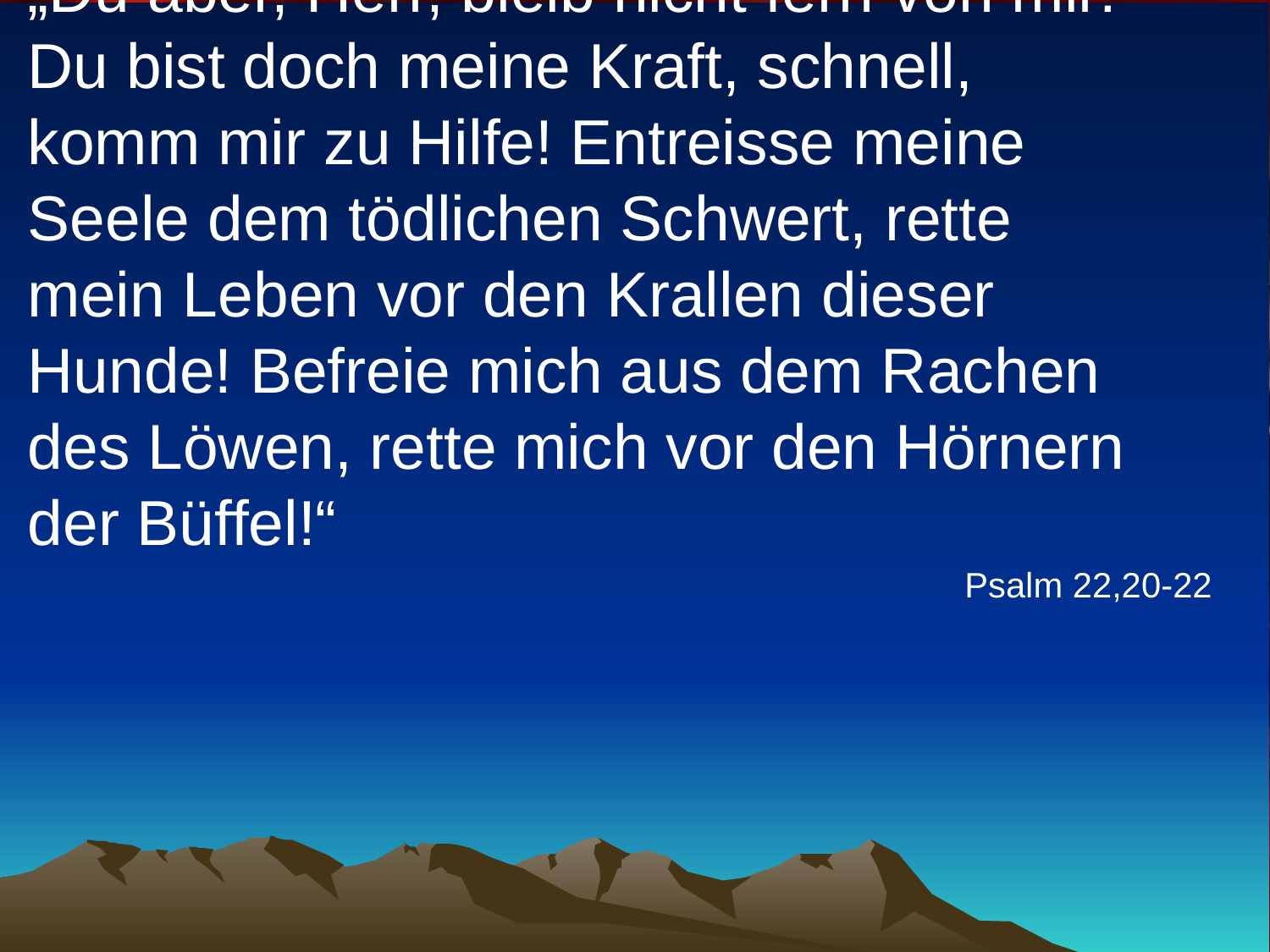

# „Du aber, Herr, bleib nicht fern von mir! Du bist doch meine Kraft, schnell, komm mir zu Hilfe! Entreisse meine Seele dem tödlichen Schwert, rette mein Leben vor den Krallen dieser Hunde! Befreie mich aus dem Rachen des Löwen, rette mich vor den Hörnern der Büffel!“
Psalm 22,20-22